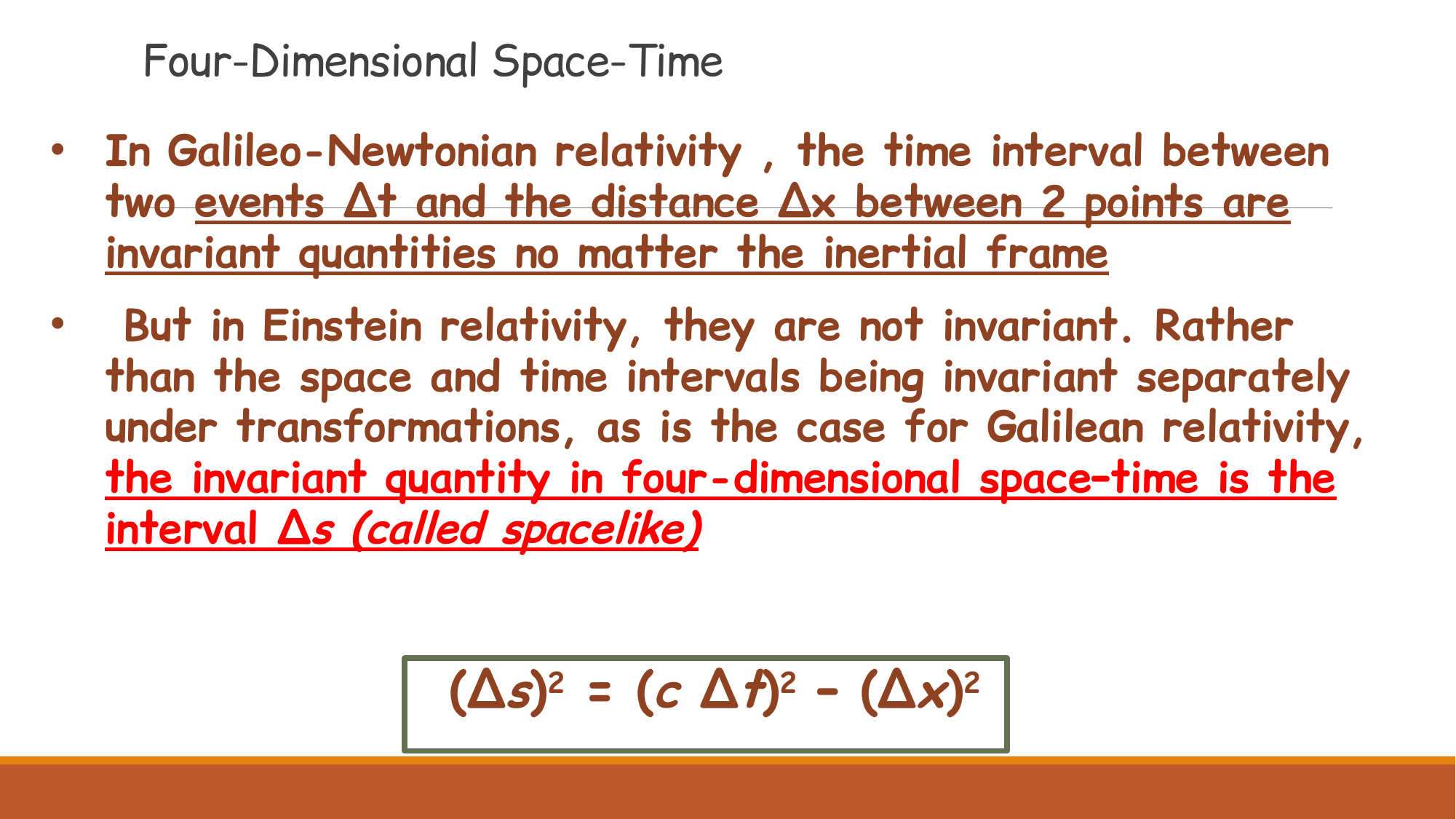

# Four-Dimensional Space-Time
In Galileo-Newtonian relativity , the time interval between two events ∆t and the distance ∆x between 2 points are invariant quantities no matter the inertial frame
 But in Einstein relativity, they are not invariant. Rather than the space and time intervals being invariant separately under transformations, as is the case for Galilean relativity, the invariant quantity in four-dimensional space–time is the interval Δs (called spacelike)

(Δs)2 = (c Δt)2 – (Δx)2